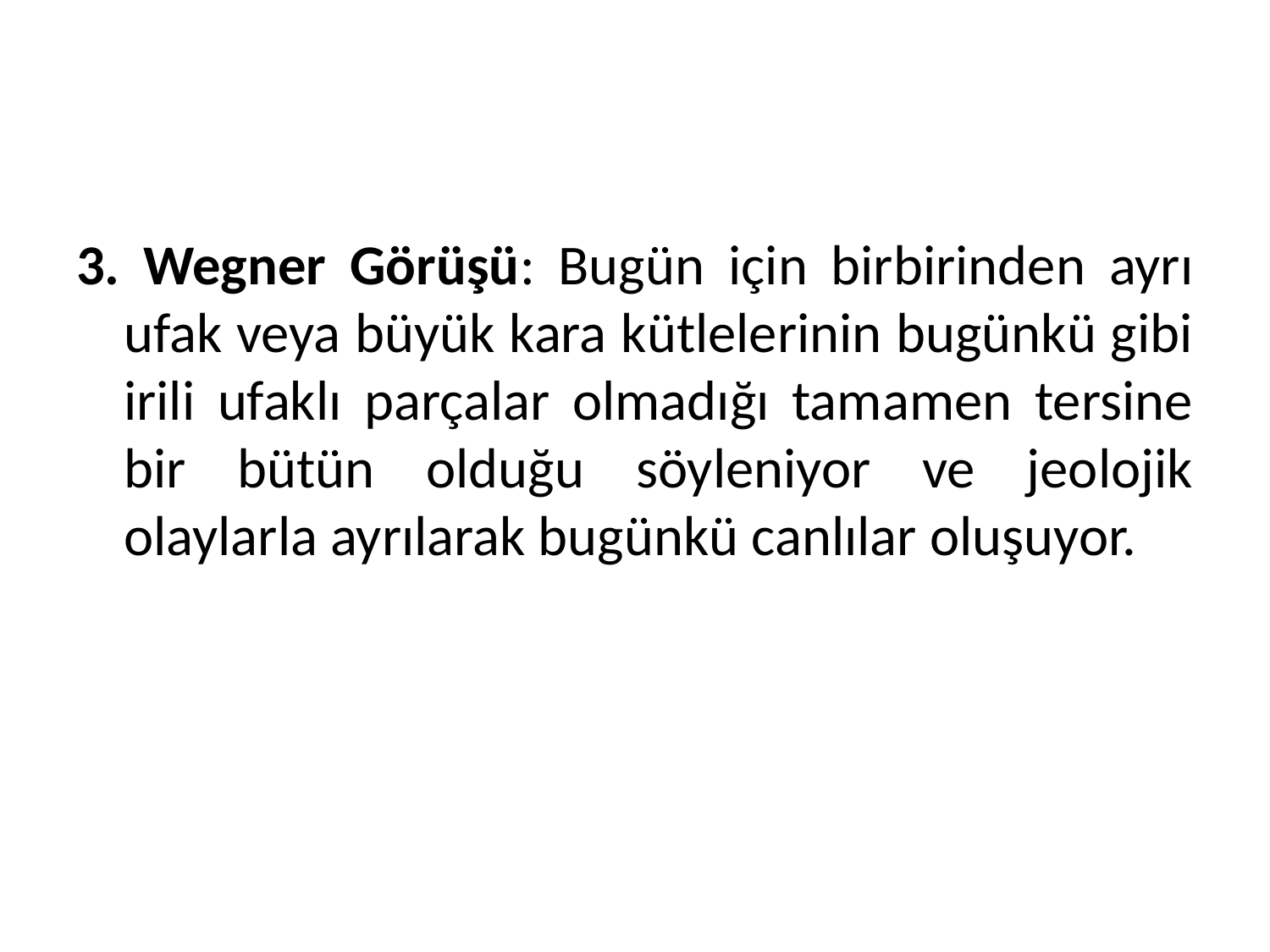

3. Wegner Görüşü: Bugün için birbirinden ayrı ufak veya büyük kara kütlelerinin bugünkü gibi irili ufaklı parçalar olmadığı tamamen tersine bir bütün olduğu söyleniyor ve jeolojik olaylarla ayrılarak bugünkü canlılar oluşuyor.